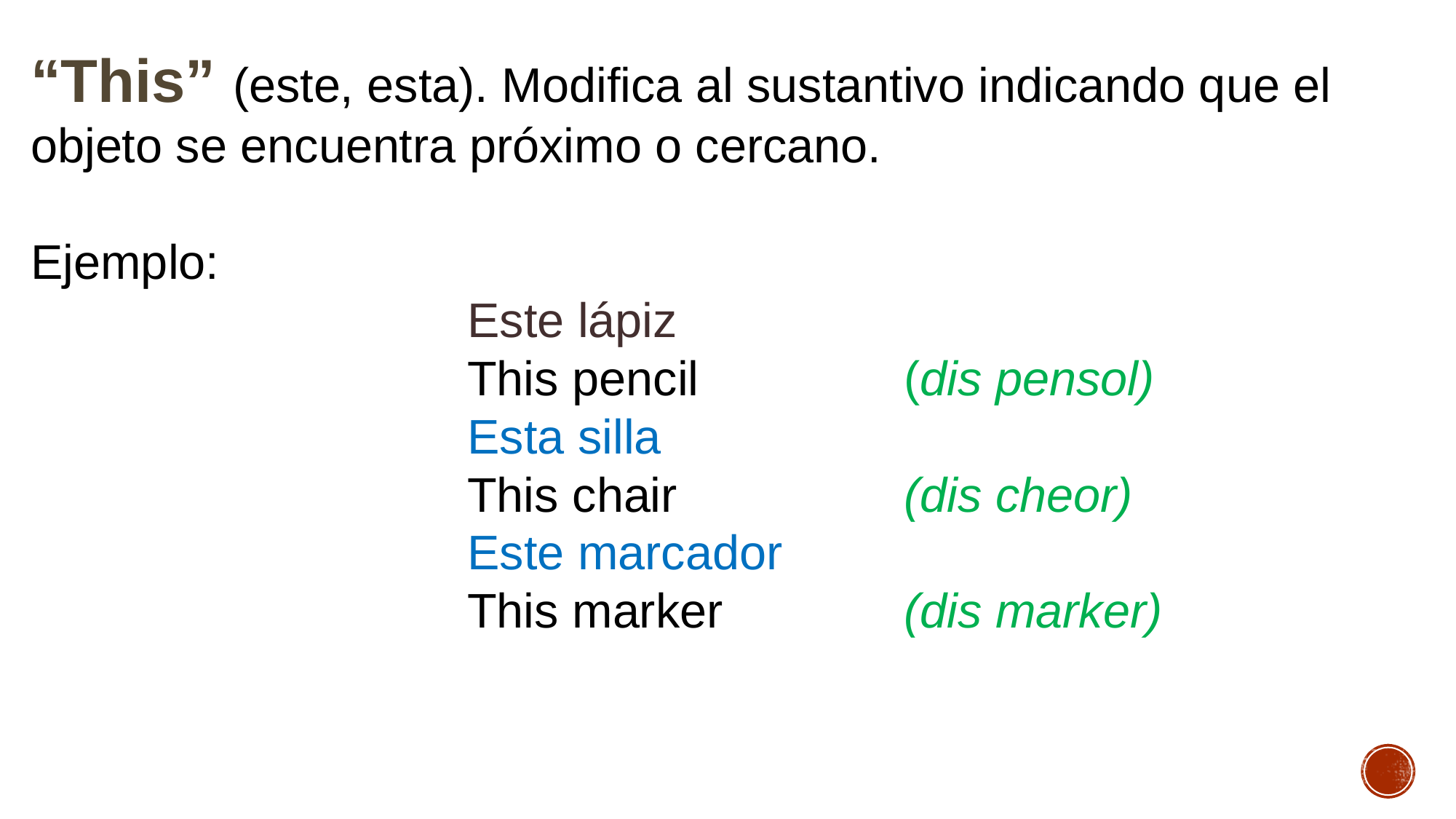

“This” (este, esta). Modifica al sustantivo indicando que el objeto se encuentra próximo o cercano.

Ejemplo:
				Este lápiz
				This pencil  		(dis pensol)
				Esta silla
				This chair			(dis cheor)
				Este marcador
				This marker		(dis marker)